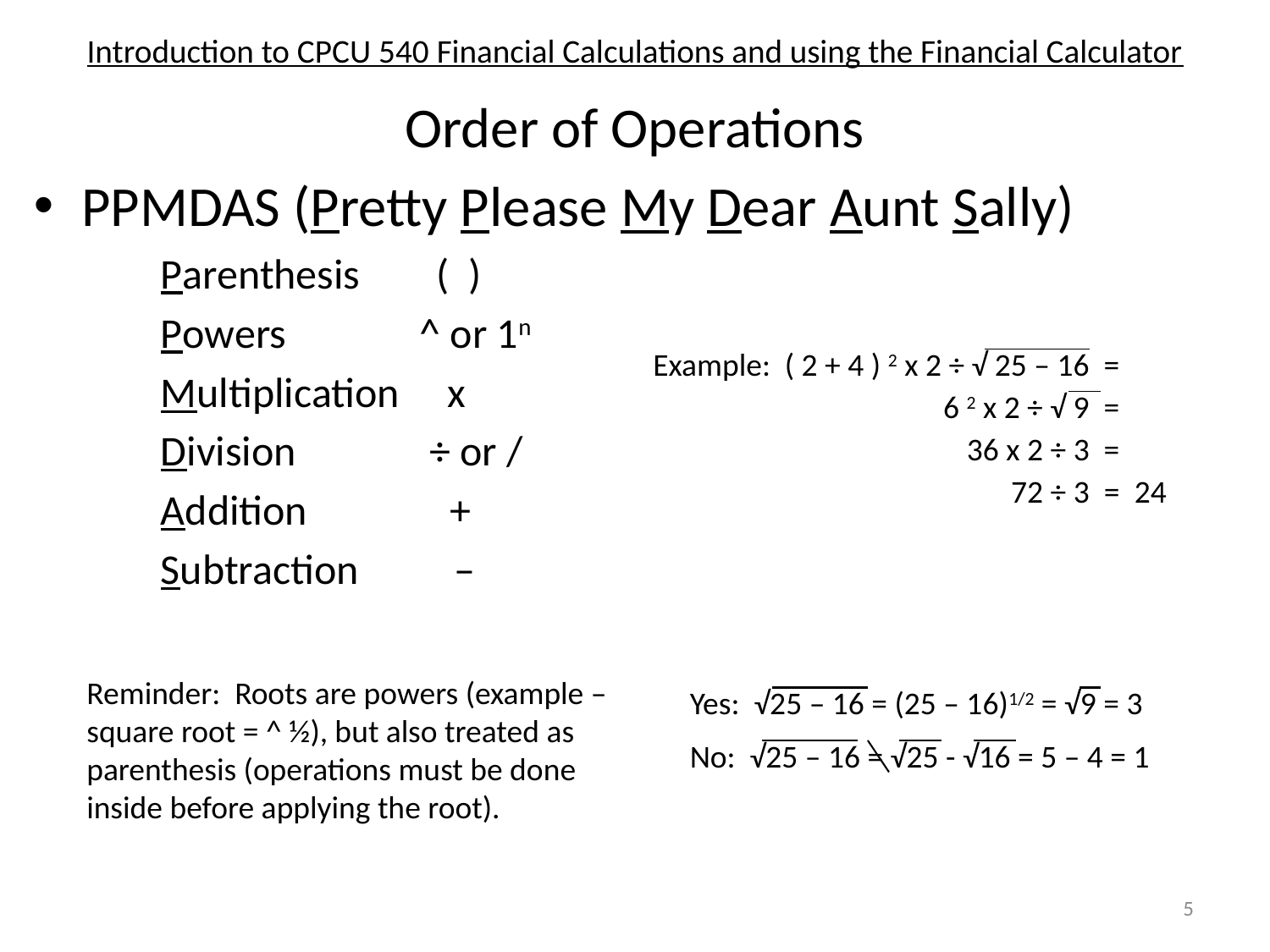

# Introduction to CPCU 540 Financial Calculations and using the Financial Calculator
Order of Operations
PPMDAS (Pretty Please My Dear Aunt Sally)
Parenthesis        (  )
Powers              ^ or 1n
Multiplication     x
Division              ÷ or /
Addition               +
Subtraction          –
Example:  ( 2 + 4 ) 2 x 2 ÷ √ 25 – 16  =
6 2 x 2 ÷ √ 9  =
36 x 2 ÷ 3  =
72 ÷ 3  =
24
Reminder:  Roots are powers (example – square root = ^ ½), but also treated as parenthesis (operations must be done inside before applying the root).
Yes:  √25 – 16 = (25 – 16)1/2 = √9 = 3
No:  √25 – 16 = √25 - √16 = 5 – 4 = 1
5